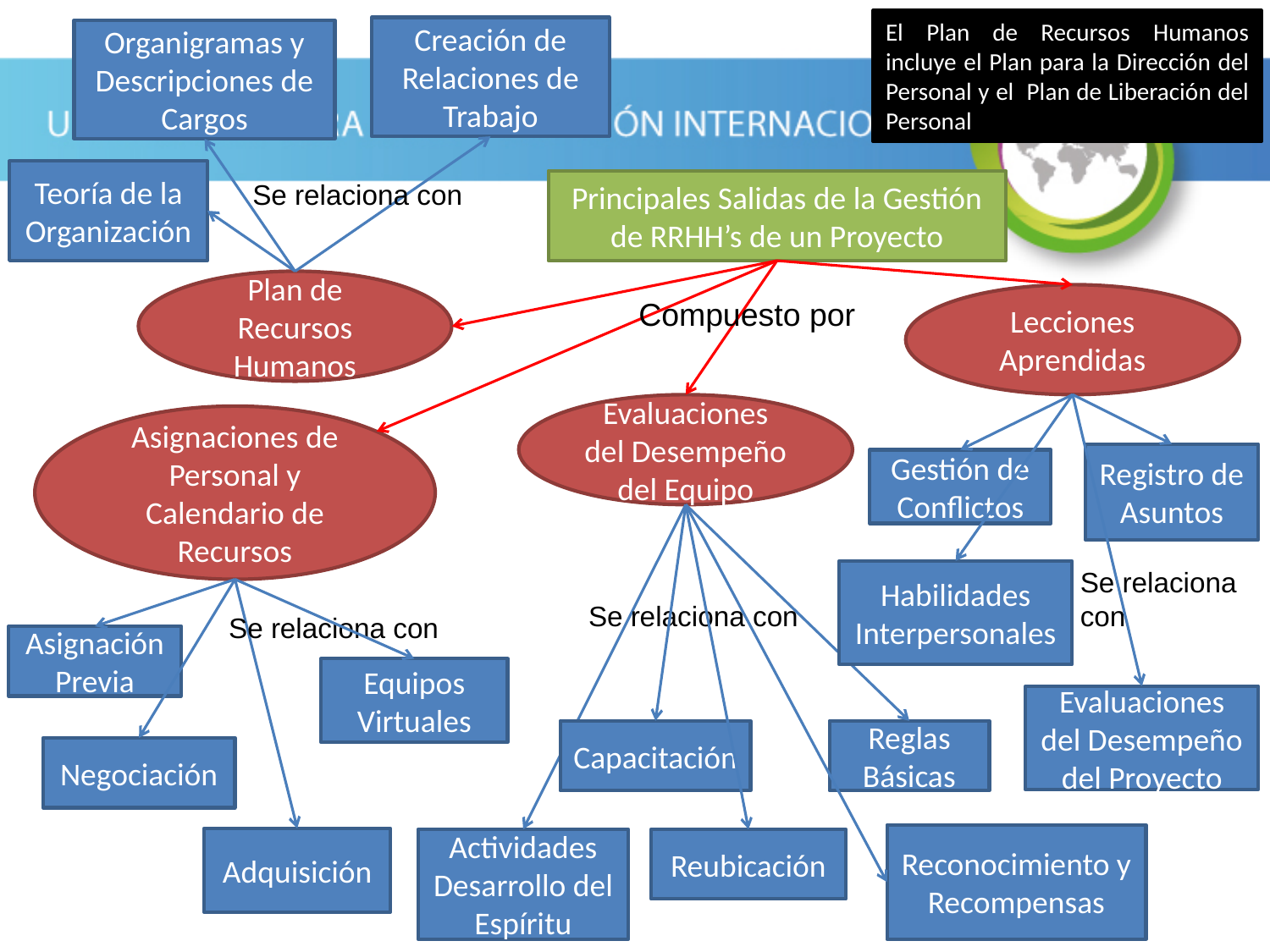

El Plan de Recursos Humanos incluye el Plan para la Dirección del Personal y el  Plan de Liberación del Personal
Creación de Relaciones de Trabajo
Organigramas y Descripciones de Cargos
Teoría de la Organización
Se relaciona con
Principales Salidas de la Gestión de RRHH’s de un Proyecto
Plan de Recursos Humanos
Lecciones Aprendidas
Compuesto por
Evaluaciones del Desempeño del Equipo
Asignaciones de Personal y Calendario de Recursos
Registro de Asuntos
Gestión de Conflictos
Se relaciona con
Habilidades Interpersonales
Se relaciona con
Se relaciona con
Asignación Previa
Equipos Virtuales
Evaluaciones del Desempeño del Proyecto
Capacitación
Reglas Básicas
Negociación
Reconocimiento y Recompensas
Adquisición
Actividades Desarrollo del Espíritu
Reubicación